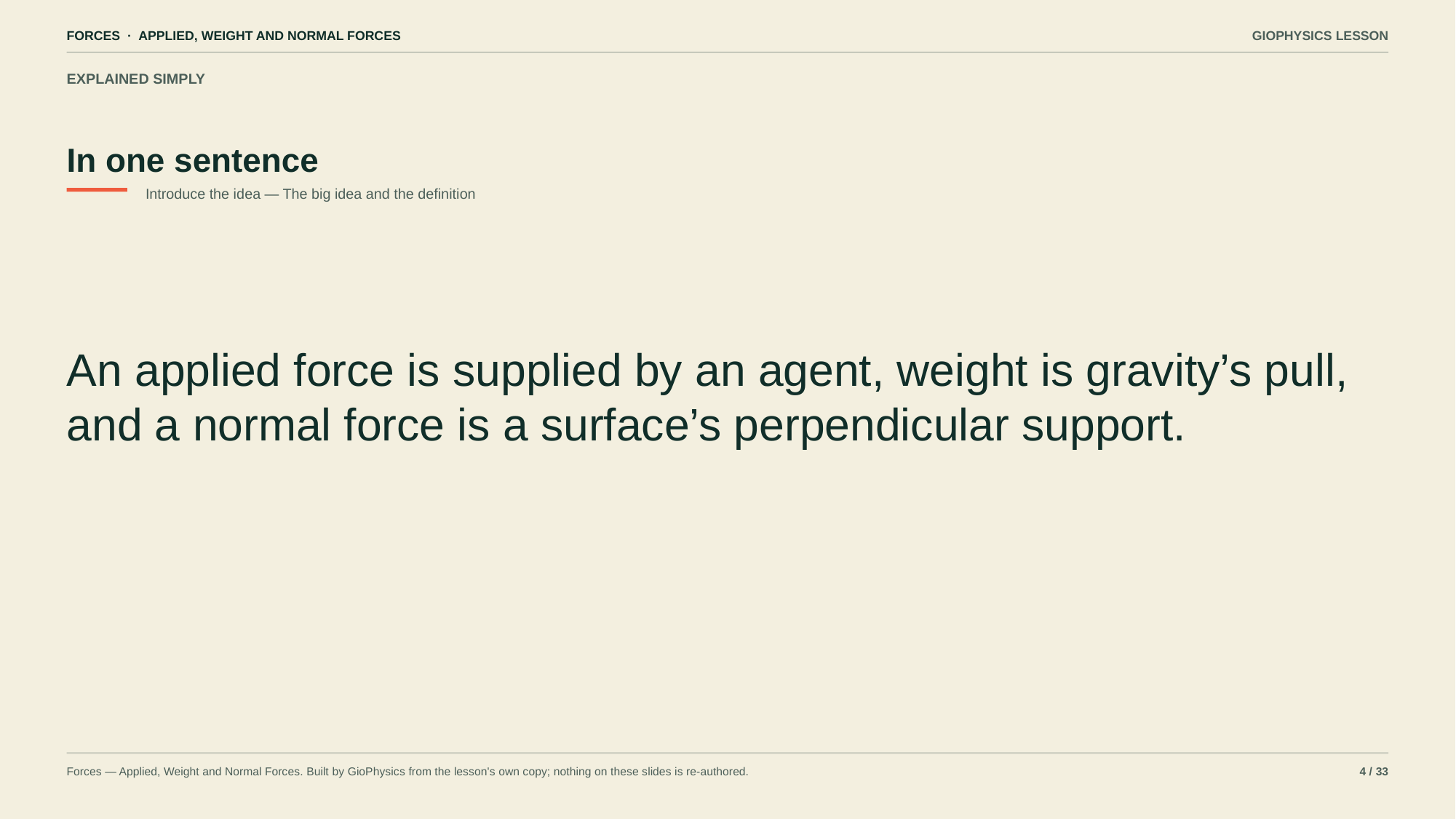

FORCES  ·  APPLIED, WEIGHT AND NORMAL FORCES
GIOPHYSICS LESSON

EXPLAINED SIMPLY
In one sentence
Introduce the idea — The big idea and the definition

An applied force is supplied by an agent, weight is gravity’s pull, and a normal force is a surface’s perpendicular support.

Forces — Applied, Weight and Normal Forces. Built by GioPhysics from the lesson's own copy; nothing on these slides is re-authored.
4 / 33